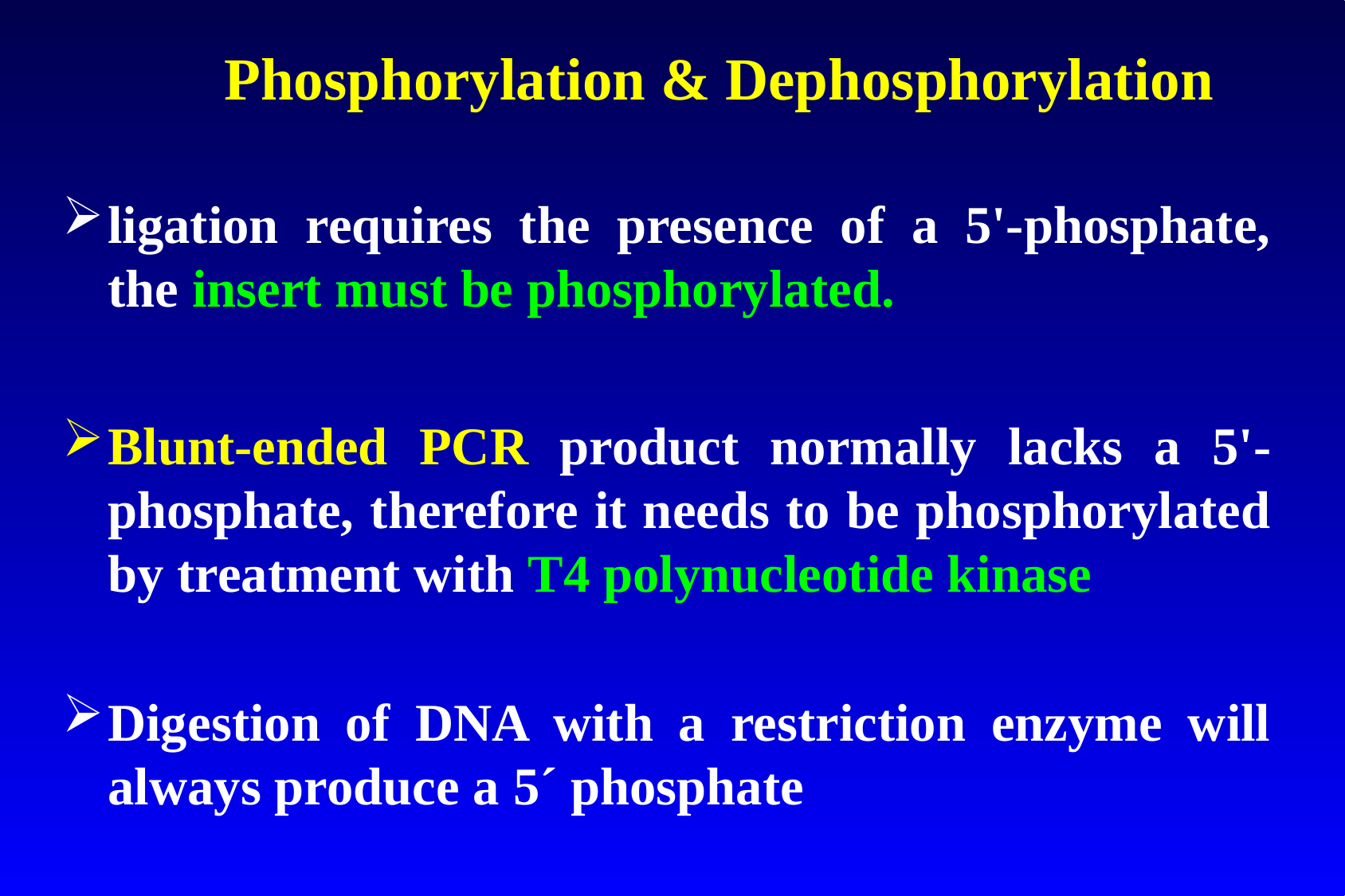

# Phosphorylation & Dephosphorylation
ligation requires the presence of a 5'-phosphate, the insert must be phosphorylated.

Blunt-ended PCR product normally lacks a 5'-phosphate, therefore it needs to be phosphorylated by treatment with T4 polynucleotide kinase

Digestion of DNA with a restriction enzyme will always produce a 5´ phosphate